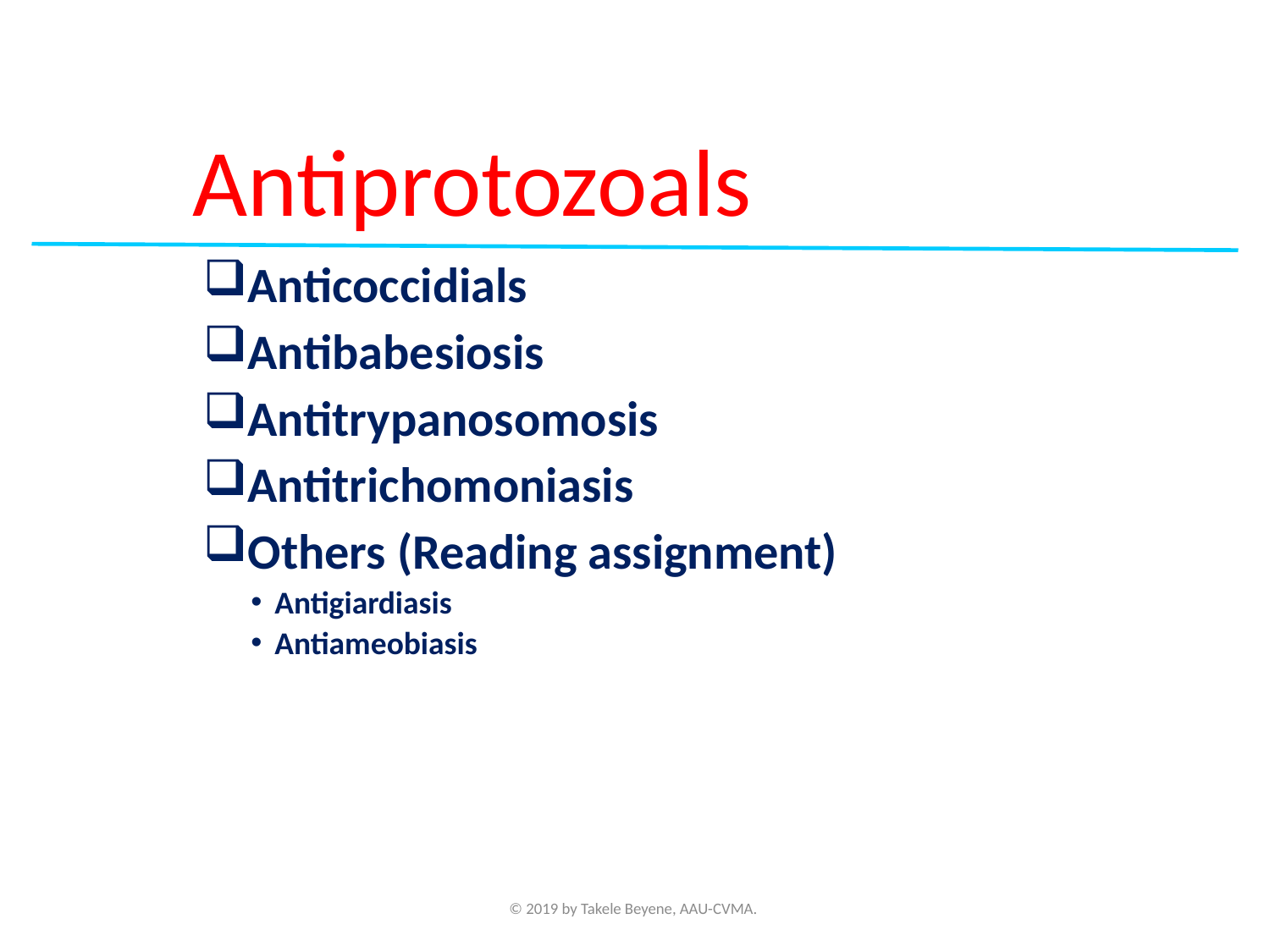

# Antiprotozoals

Anticoccidials
Antibabesiosis
Antitrypanosomosis
Antitrichomoniasis
Others (Reading assignment)
Antigiardiasis
Antiameobiasis

© 2019 by Takele Beyene, AAU-CVMA.